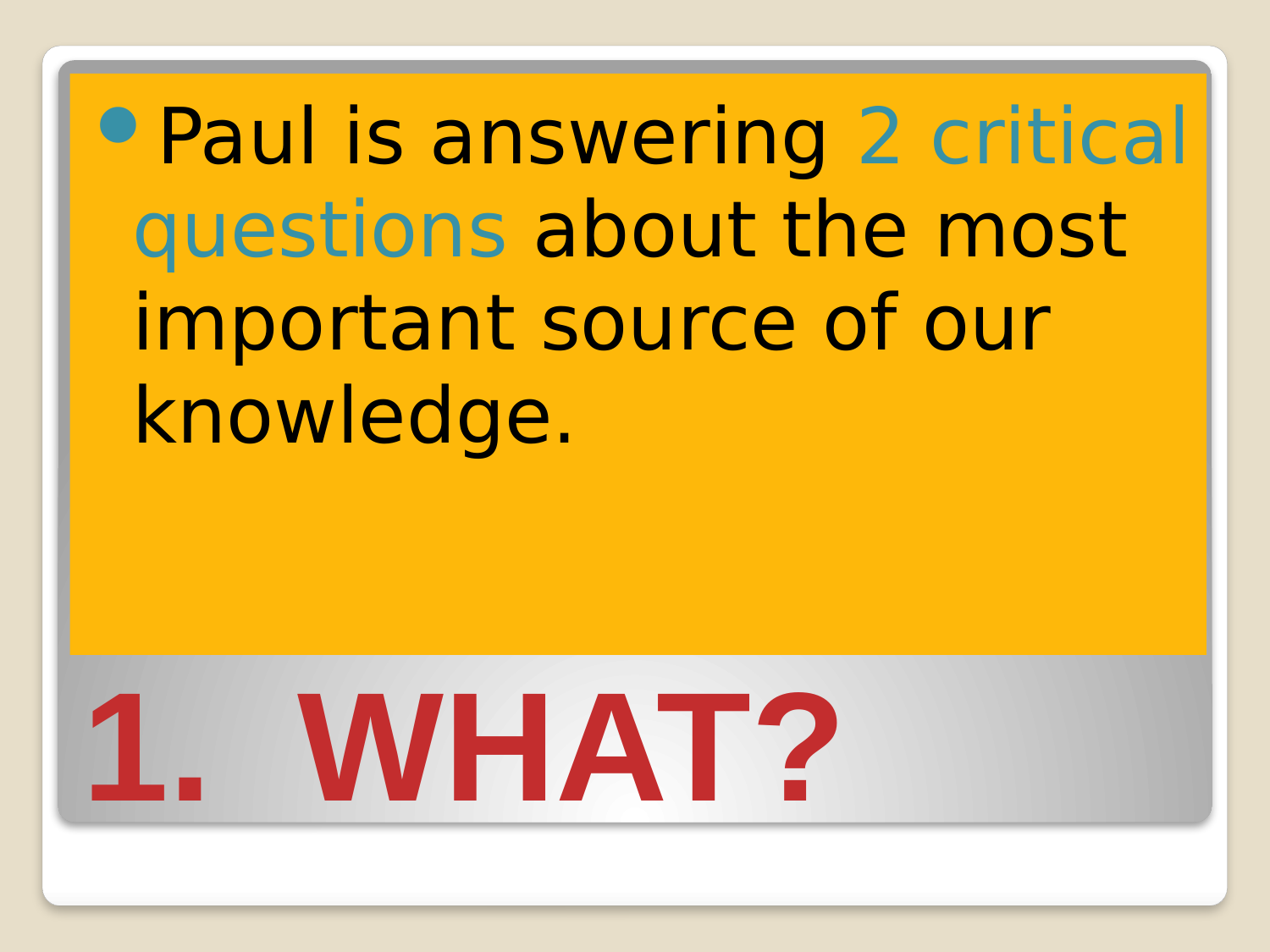

Paul is answering 2 critical questions about the most important source of our knowledge.
# 1.  WHAT?